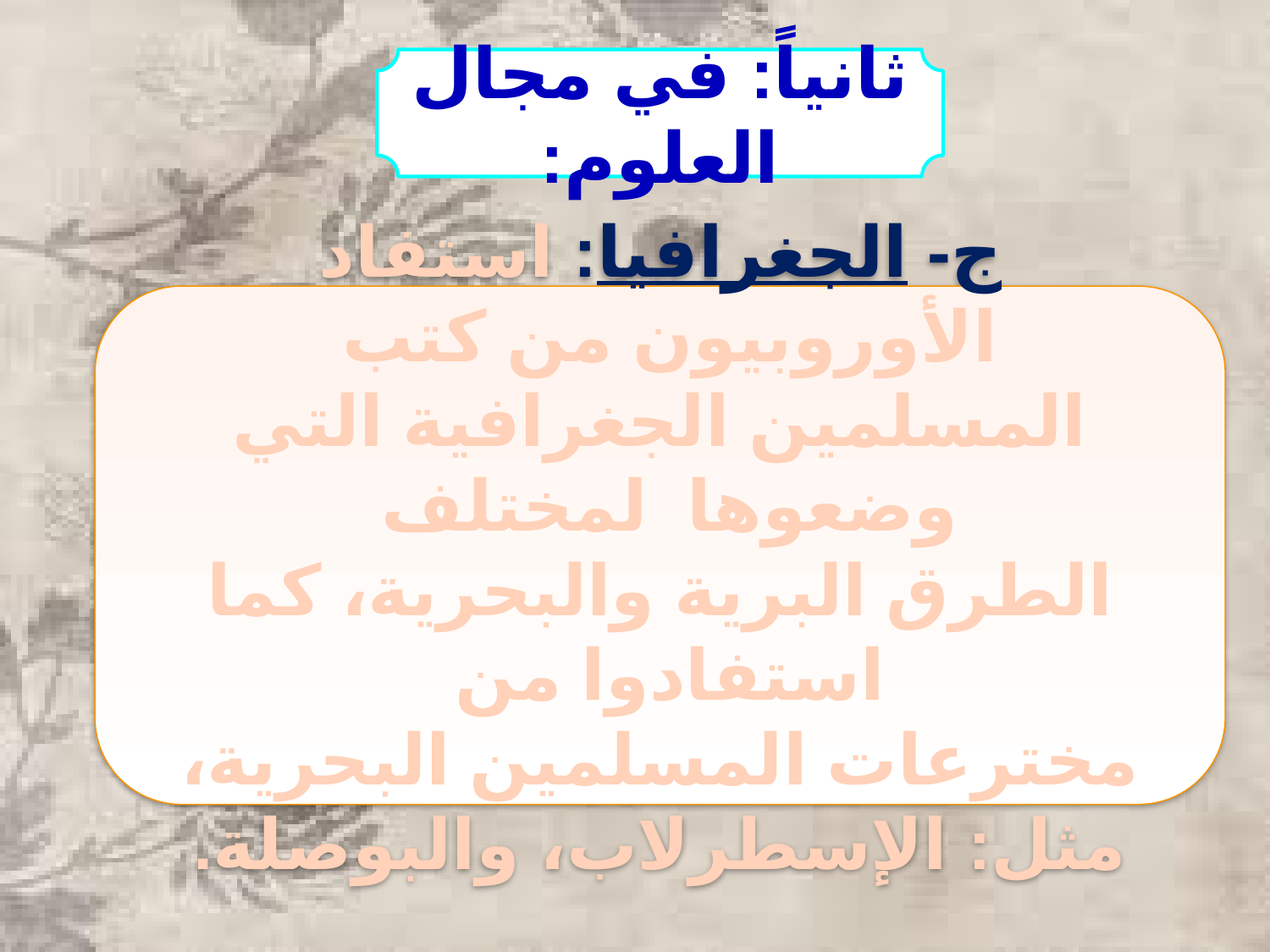

ثانياً: في مجال العلوم:
ج- الجغرافيا: استفاد الأوروبيون من كتب
المسلمين الجغرافية التي وضعوها  لمختلف
الطرق البرية والبحرية، كما استفادوا من
مخترعات المسلمين البحرية، مثل: الإسطرلاب، والبوصلة.